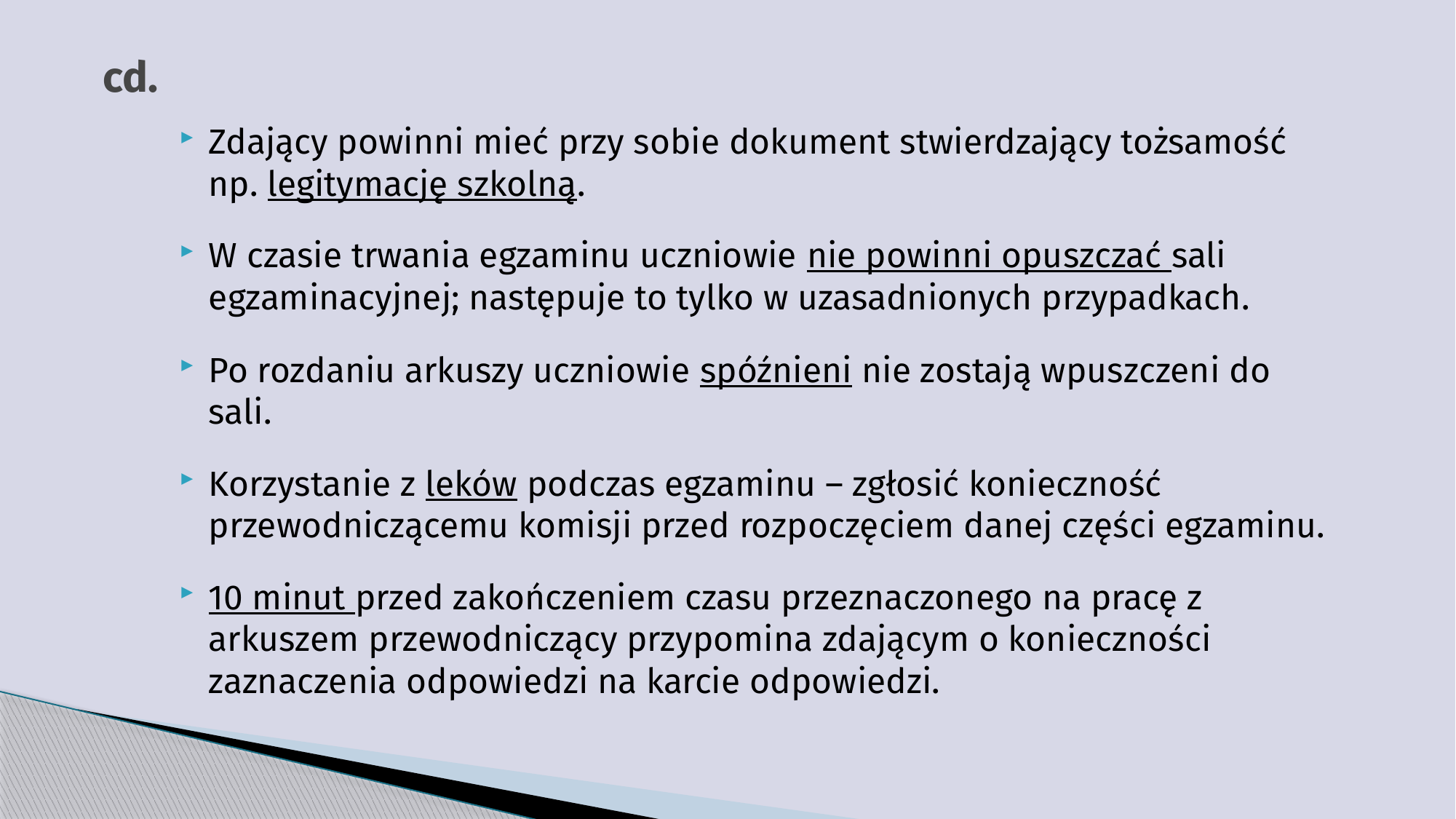

# cd.
Zdający powinni mieć przy sobie dokument stwierdzający tożsamość np. legitymację szkolną.

W czasie trwania egzaminu uczniowie nie powinni opuszczać sali egzaminacyjnej; następuje to tylko w uzasadnionych przypadkach.

Po rozdaniu arkuszy uczniowie spóźnieni nie zostają wpuszczeni do sali.

Korzystanie z leków podczas egzaminu – zgłosić konieczność przewodniczącemu komisji przed rozpoczęciem danej części egzaminu.

10 minut przed zakończeniem czasu przeznaczonego na pracę z arkuszem przewodniczący przypomina zdającym o konieczności zaznaczenia odpowiedzi na karcie odpowiedzi.